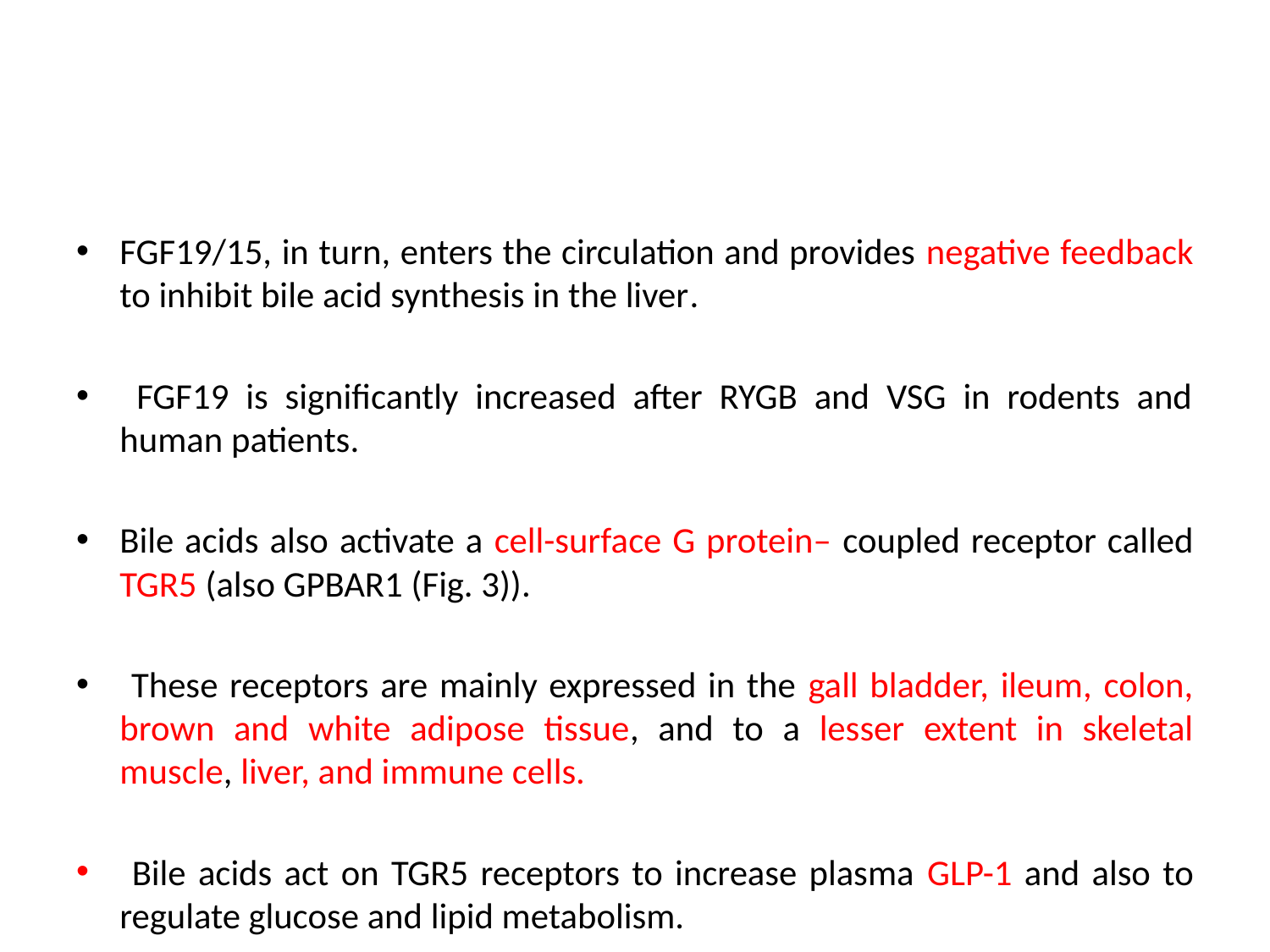

#
FGF19/15, in turn, enters the circulation and provides negative feedback to inhibit bile acid synthesis in the liver.

 FGF19 is significantly increased after RYGB and VSG in rodents and human patients.

Bile acids also activate a cell-surface G protein– coupled receptor called TGR5 (also GPBAR1 (Fig. 3)).

 These receptors are mainly expressed in the gall bladder, ileum, colon, brown and white adipose tissue, and to a lesser extent in skeletal muscle, liver, and immune cells.

 Bile acids act on TGR5 receptors to increase plasma GLP-1 and also to regulate glucose and lipid metabolism.